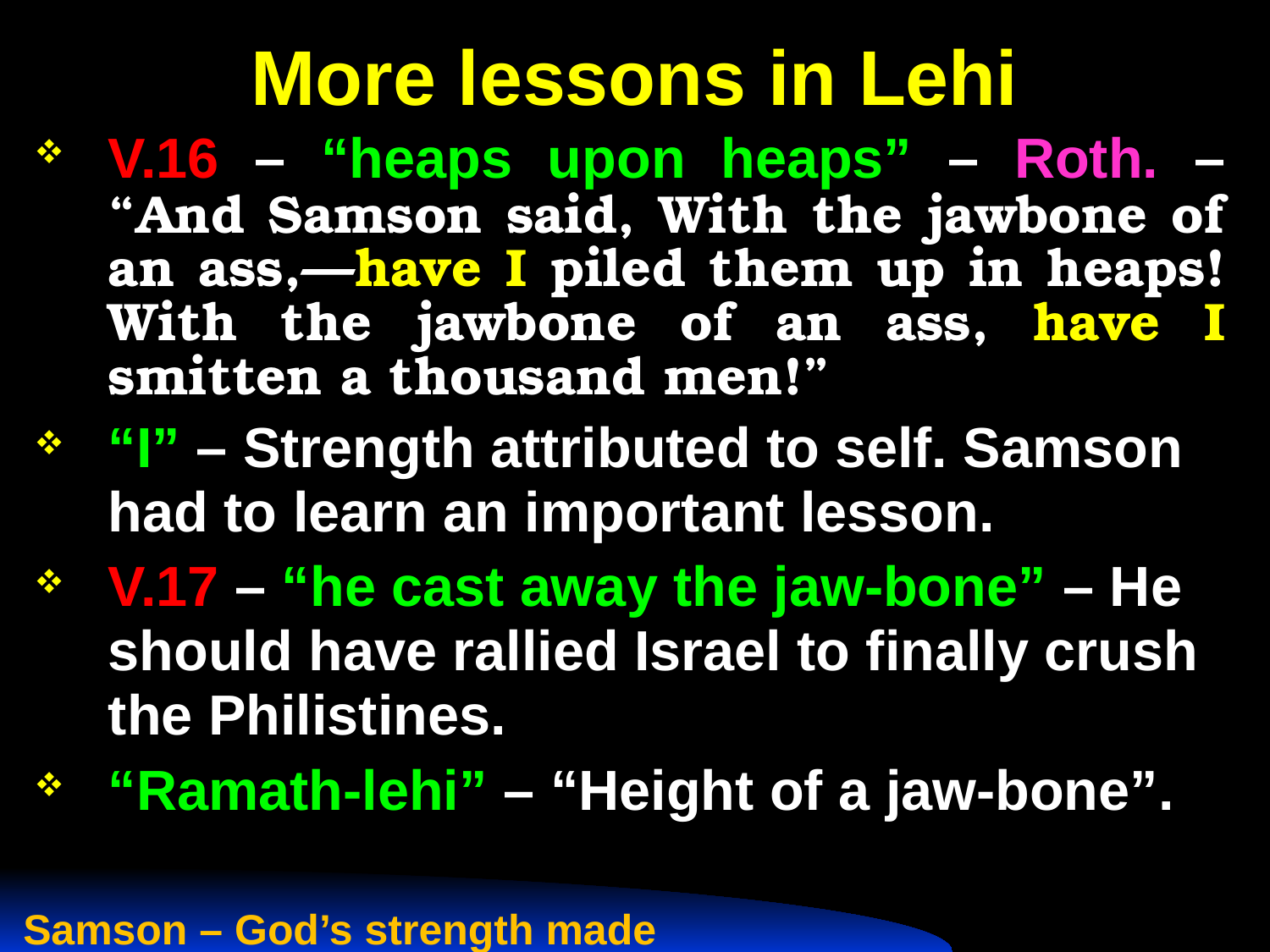

# More lessons in Lehi
V.16 – “heaps upon heaps” – Roth. – “And Samson said, With the jawbone of an ass,—have I piled them up in heaps! With the jawbone of an ass, have I smitten a thousand men!”
“I” – Strength attributed to self. Samson had to learn an important lesson.
V.17 – “he cast away the jaw-bone” – He should have rallied Israel to finally crush the Philistines.
“Ramath-lehi” – “Height of a jaw-bone”.